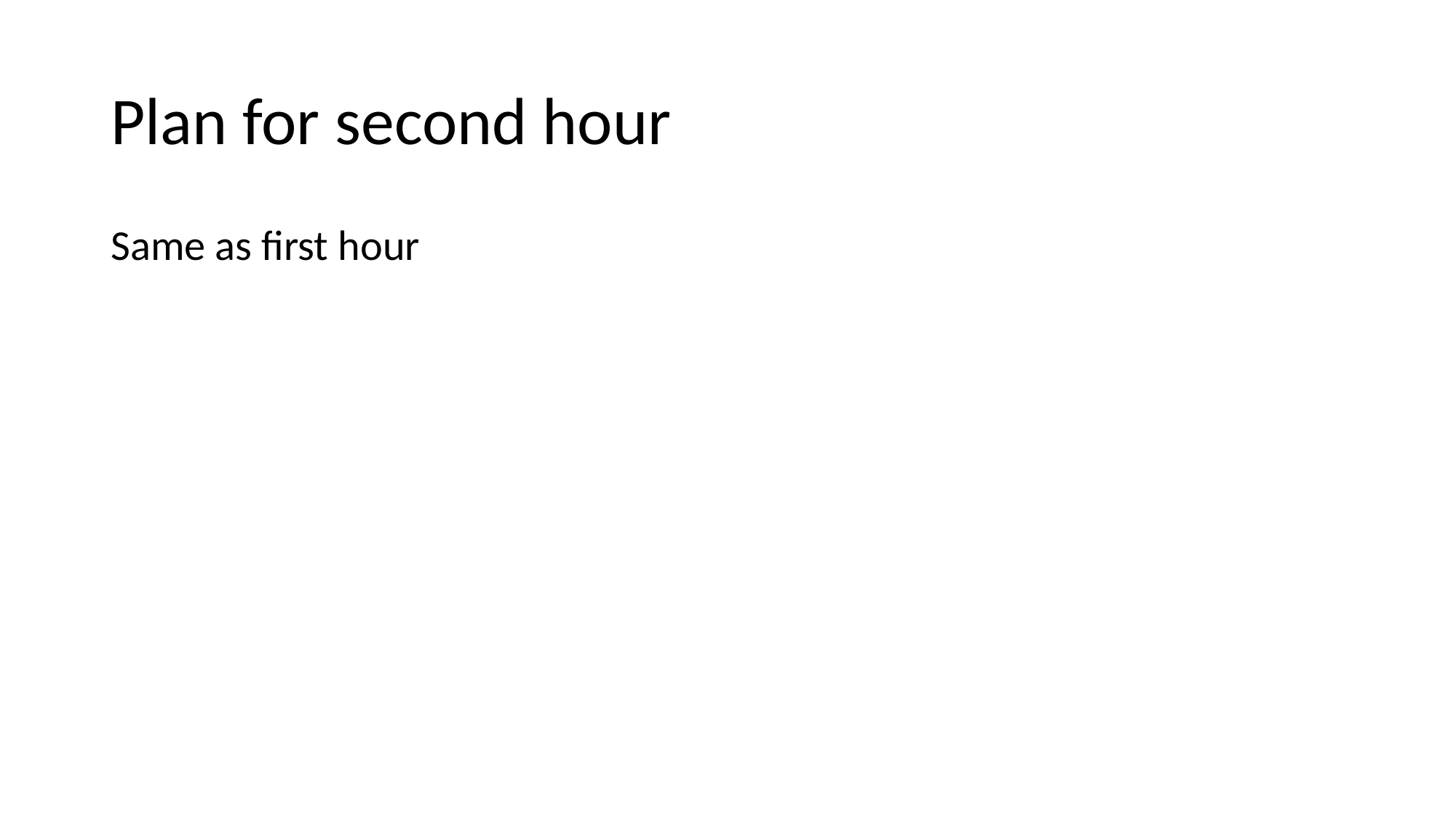

# Plan for second hour
Same as first hour